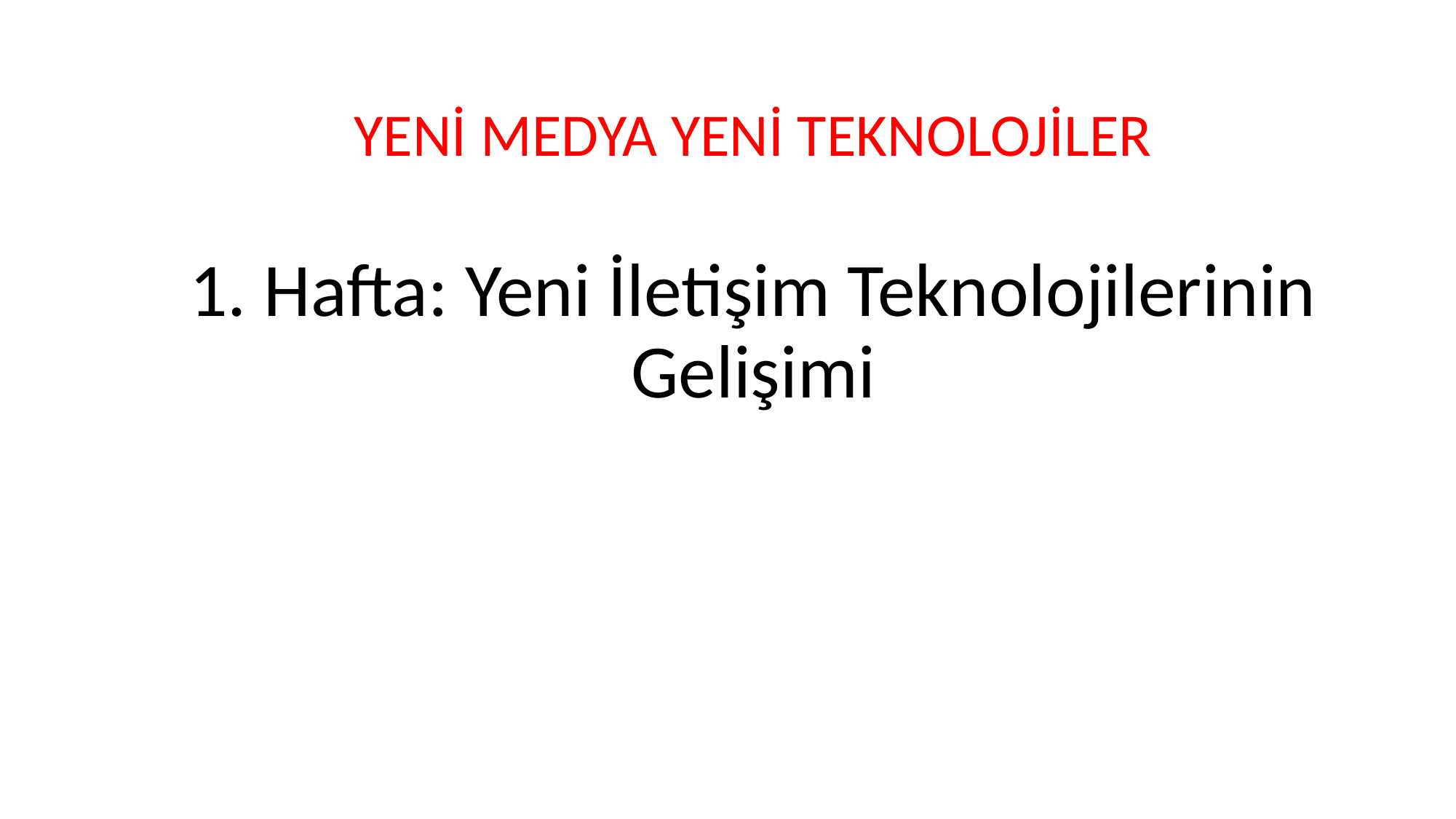

# YENİ MEDYA YENİ TEKNOLOJİLER 1. Hafta: Yeni İletişim Teknolojilerinin Gelişimi